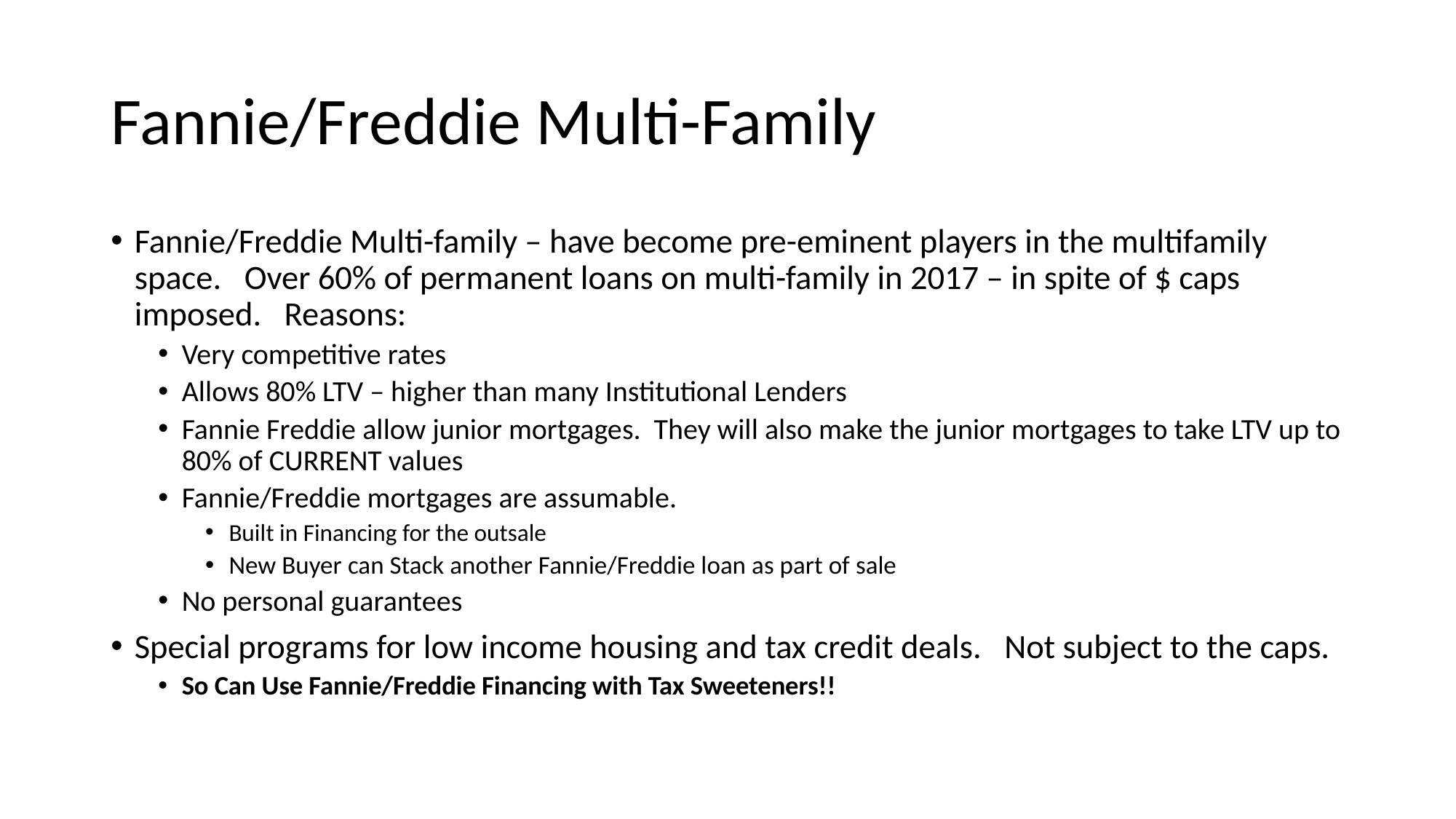

# Fannie/Freddie Multi-Family
Fannie/Freddie Multi-family – have become pre-eminent players in the multifamily space.   Over 60% of permanent loans on multi-family in 2017 – in spite of $ caps imposed.   Reasons:
Very competitive rates
Allows 80% LTV – higher than many Institutional Lenders
Fannie Freddie allow junior mortgages.  They will also make the junior mortgages to take LTV up to 80% of CURRENT values
Fannie/Freddie mortgages are assumable.
Built in Financing for the outsale
New Buyer can Stack another Fannie/Freddie loan as part of sale
No personal guarantees
Special programs for low income housing and tax credit deals.   Not subject to the caps.
So Can Use Fannie/Freddie Financing with Tax Sweeteners!!